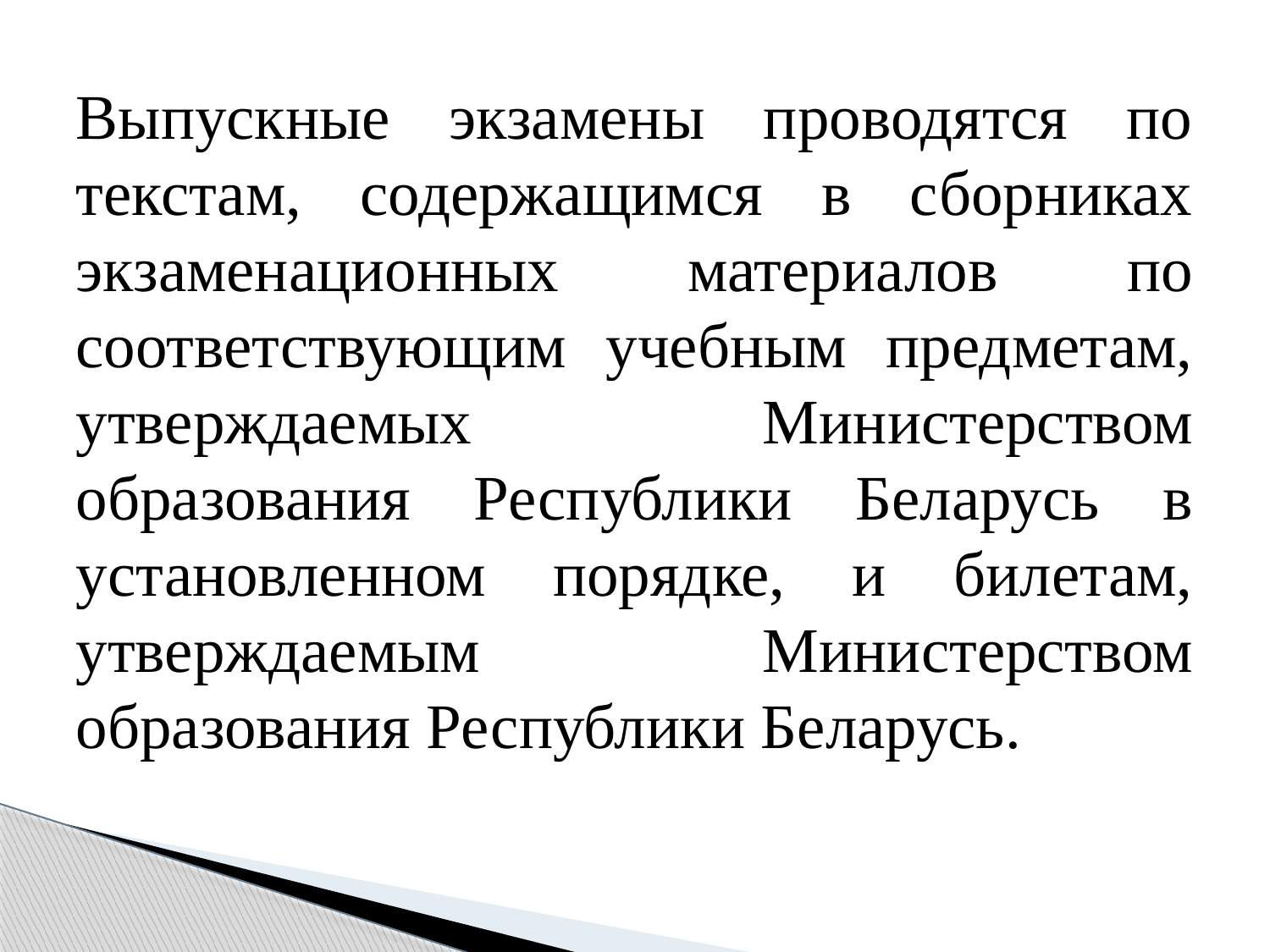

Выпускные экзамены проводятся по текстам, содержащимся в сборниках экзаменационных материалов по соответствующим учебным предметам, утверждаемых Министерством образования Республики Беларусь в установленном порядке, и билетам, утверждаемым Министерством образования Республики Беларусь.